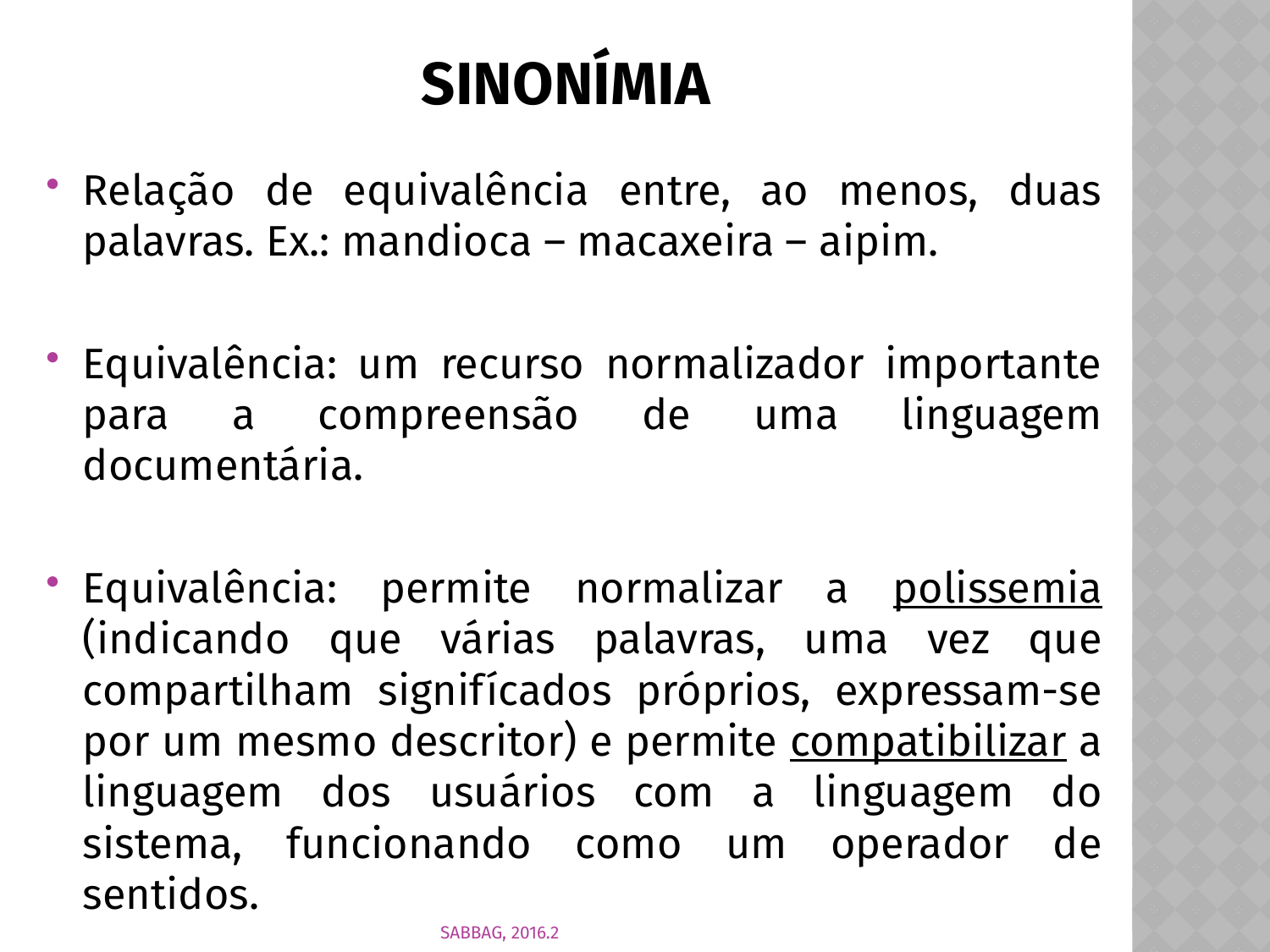

# sINONÍMIA
Relação de equivalência entre, ao menos, duas palavras. Ex.: mandioca – macaxeira – aipim.

Equivalência: um recurso normalizador importante para a compreensão de uma linguagem documentária.

Equivalência: permite normalizar a polissemia (indicando que várias palavras, uma vez que compartilham signifícados próprios, expressam-se por um mesmo descritor) e permite compatibilizar a linguagem dos usuários com a linguagem do sistema, funcionando como um operador de sentidos.

SABBAG, 2016.2